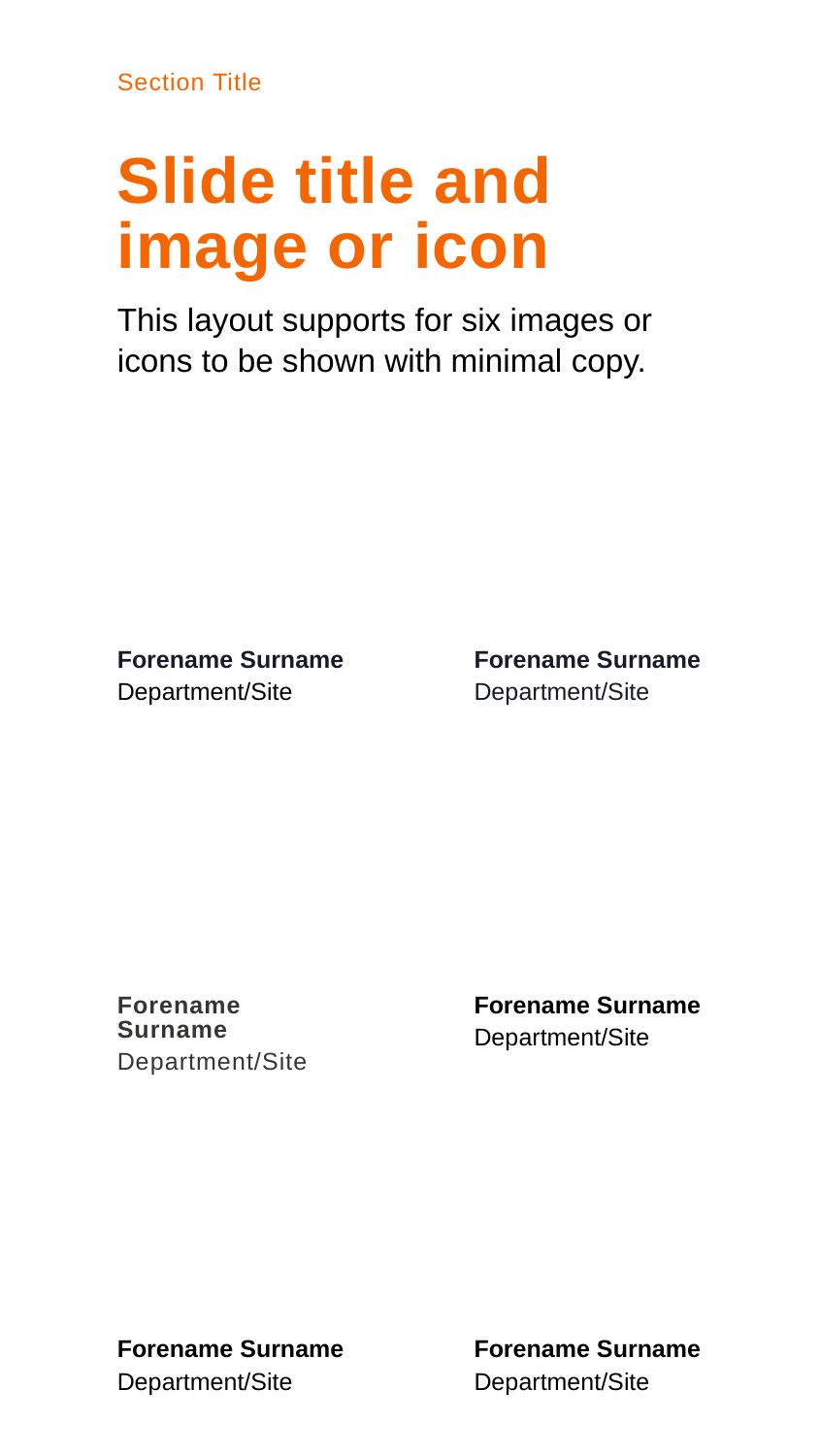

Section Title
Slide title and image or icon
This layout supports for six images or icons to be shown with minimal copy.
Headline in 32/32,
after 8pt

Click icon to insert image or graphic
Forename Surname
Department/Site
Forename Surname
Department/Site

Forename Surname
Department/Site

Forename Surname
Department/Site

Forename Surname
Department/Site
Forename Surname
Department/Site